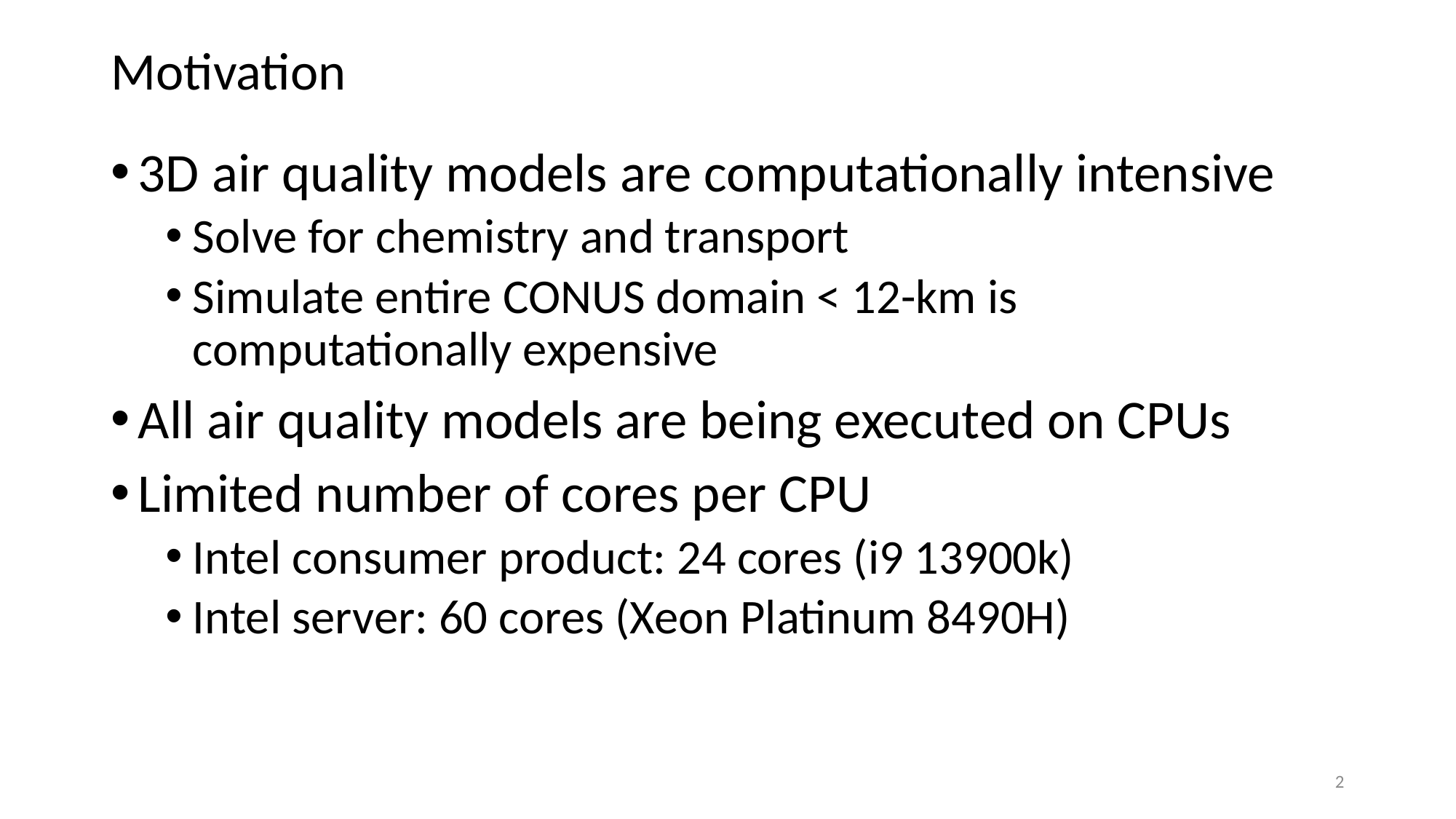

# Motivation
3D air quality models are computationally intensive
Solve for chemistry and transport
Simulate entire CONUS domain < 12-km is computationally expensive
All air quality models are being executed on CPUs
Limited number of cores per CPU
Intel consumer product: 24 cores (i9 13900k)
Intel server: 60 cores (Xeon Platinum 8490H)
2